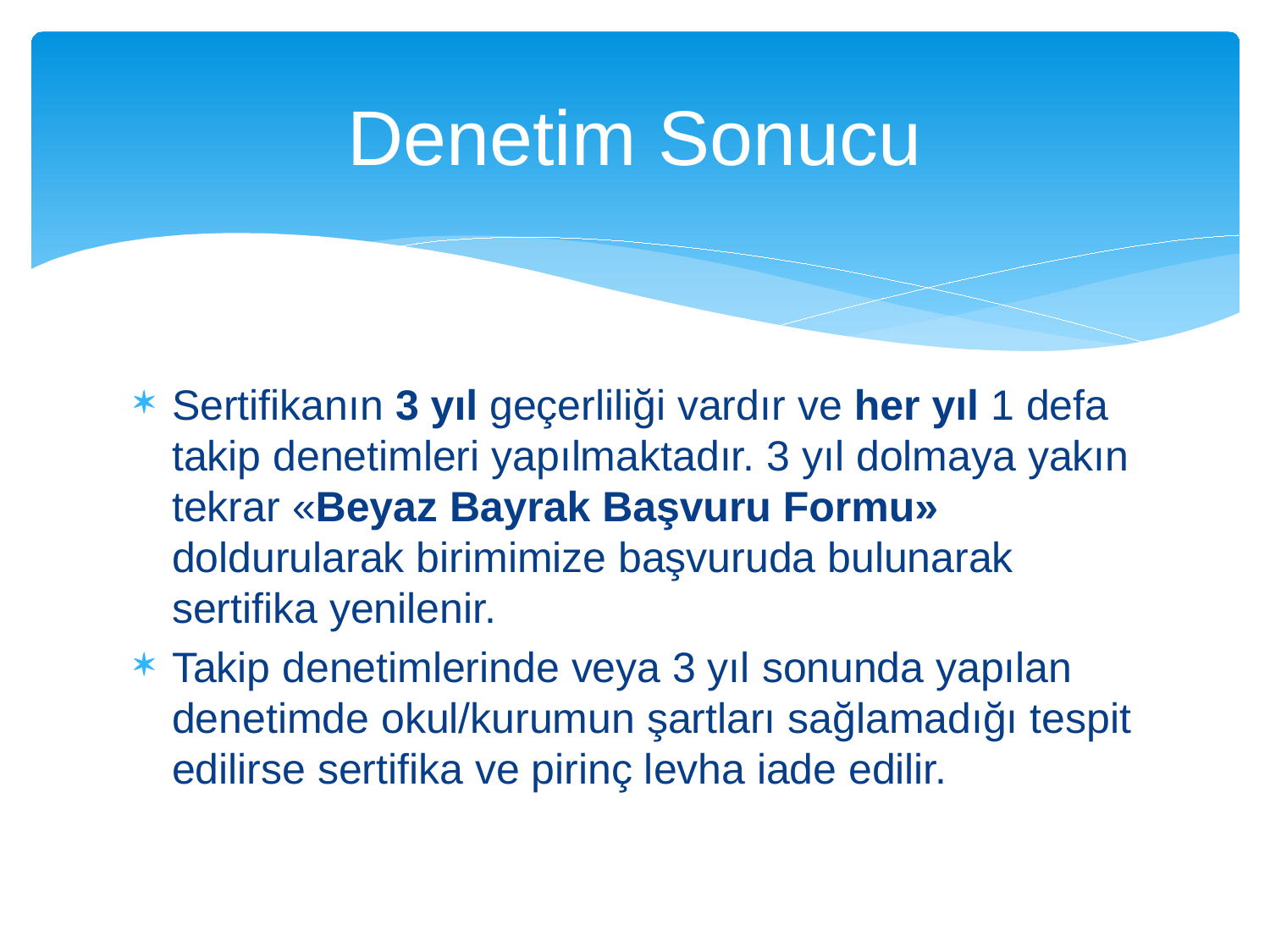

# Denetim Sonucu
Sertifikanın 3 yıl geçerliliği vardır ve her yıl 1 defa takip denetimleri yapılmaktadır. 3 yıl dolmaya yakın tekrar «Beyaz Bayrak Başvuru Formu» doldurularak birimimize başvuruda bulunarak sertifika yenilenir.
Takip denetimlerinde veya 3 yıl sonunda yapılan denetimde okul/kurumun şartları sağlamadığı tespit edilirse sertifika ve pirinç levha iade edilir.